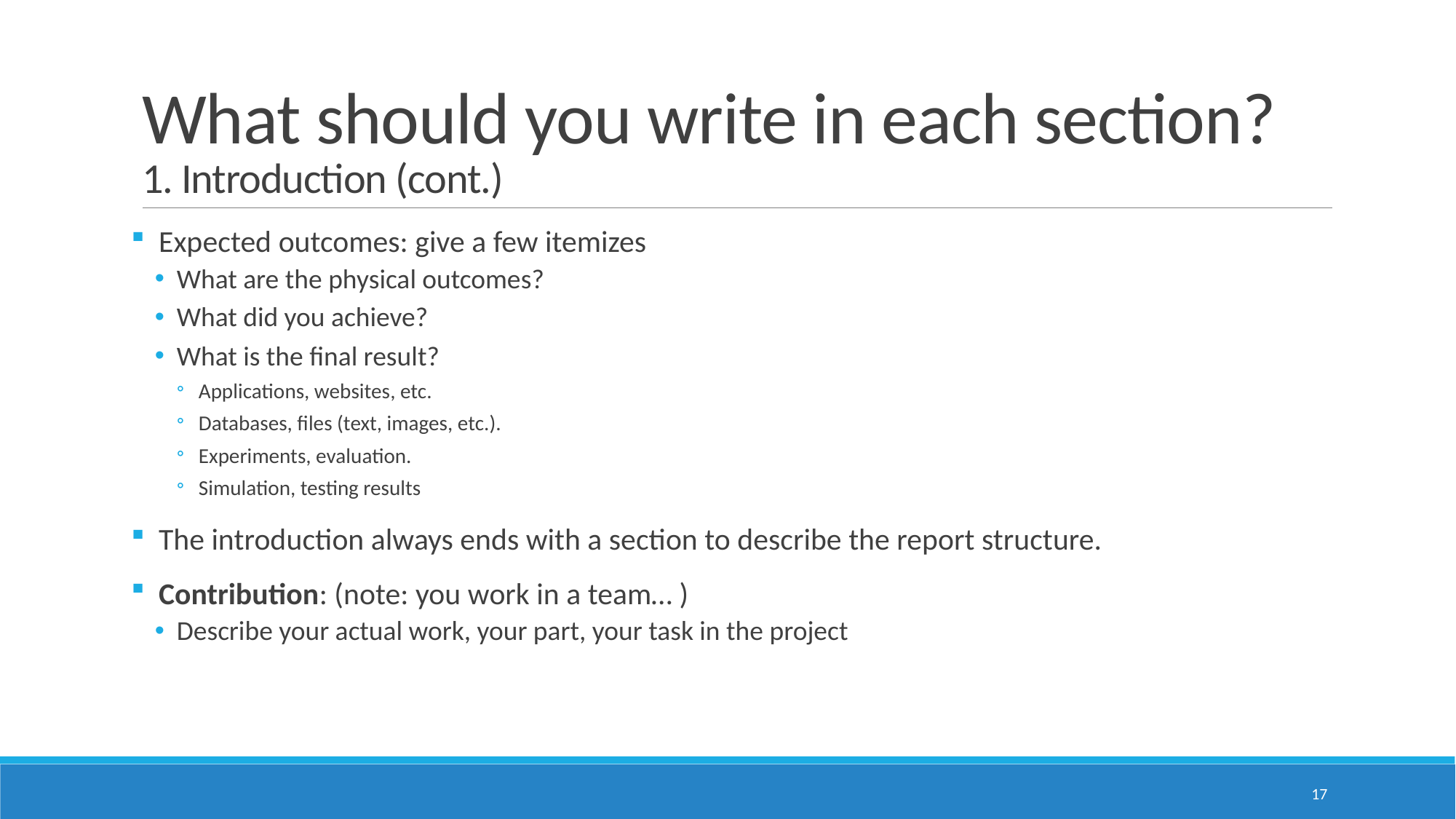

# What should you write in each section? 1. Introduction (cont.)
  Expected outcomes: give a few itemizes
What are the physical outcomes?
What did you achieve?
What is the final result?
Applications, websites, etc.
Databases, files (text, images, etc.).
Experiments, evaluation.
Simulation, testing results
  The introduction always ends with a section to describe the report structure.
  Contribution: (note: you work in a team… )
Describe your actual work, your part, your task in the project

17